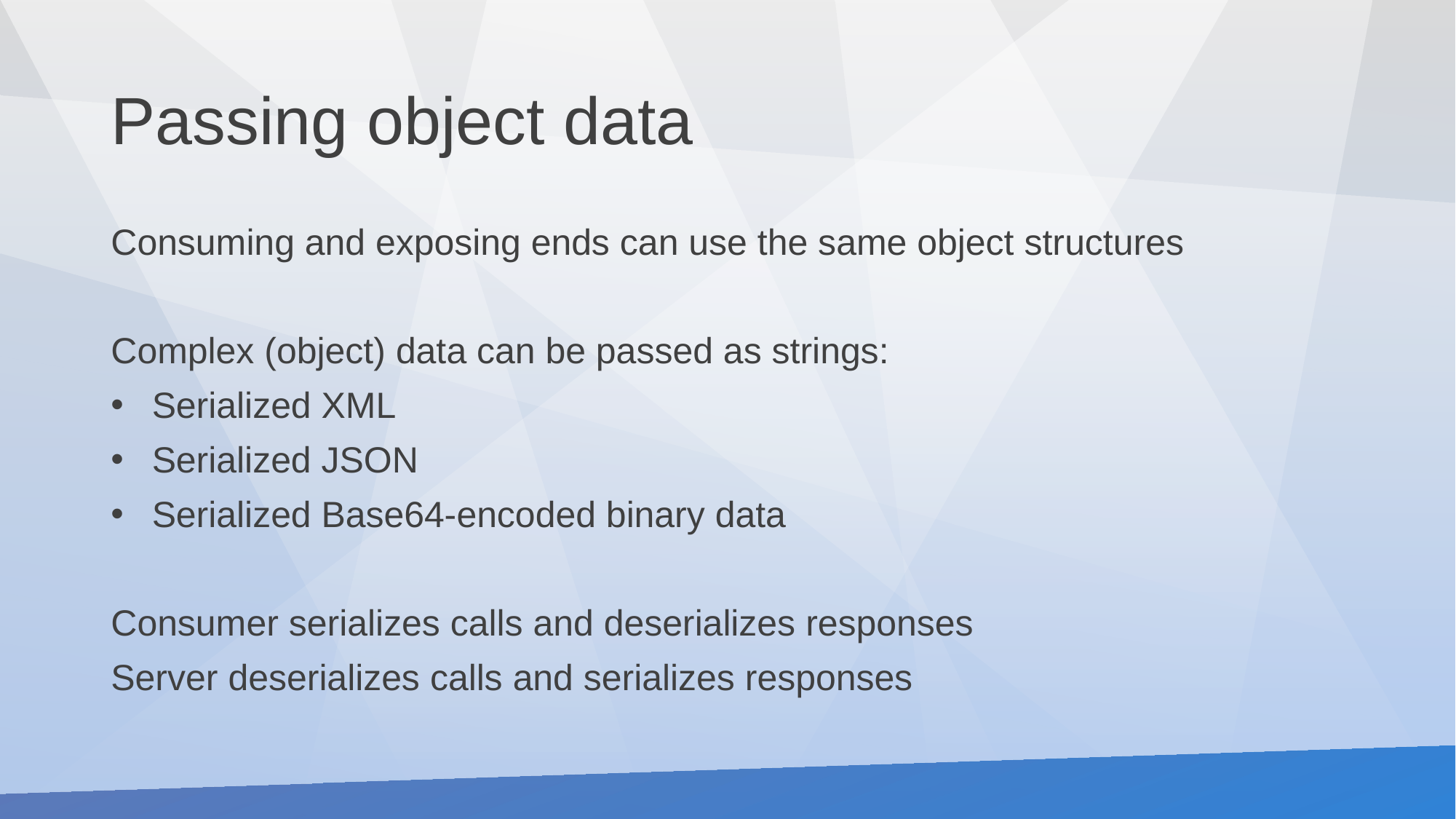

# Passing object data
Consuming and exposing ends can use the same object structures

Complex (object) data can be passed as strings:
Serialized XML
Serialized JSON
Serialized Base64-encoded binary data

Consumer serializes calls and deserializes responses
Server deserializes calls and serializes responses